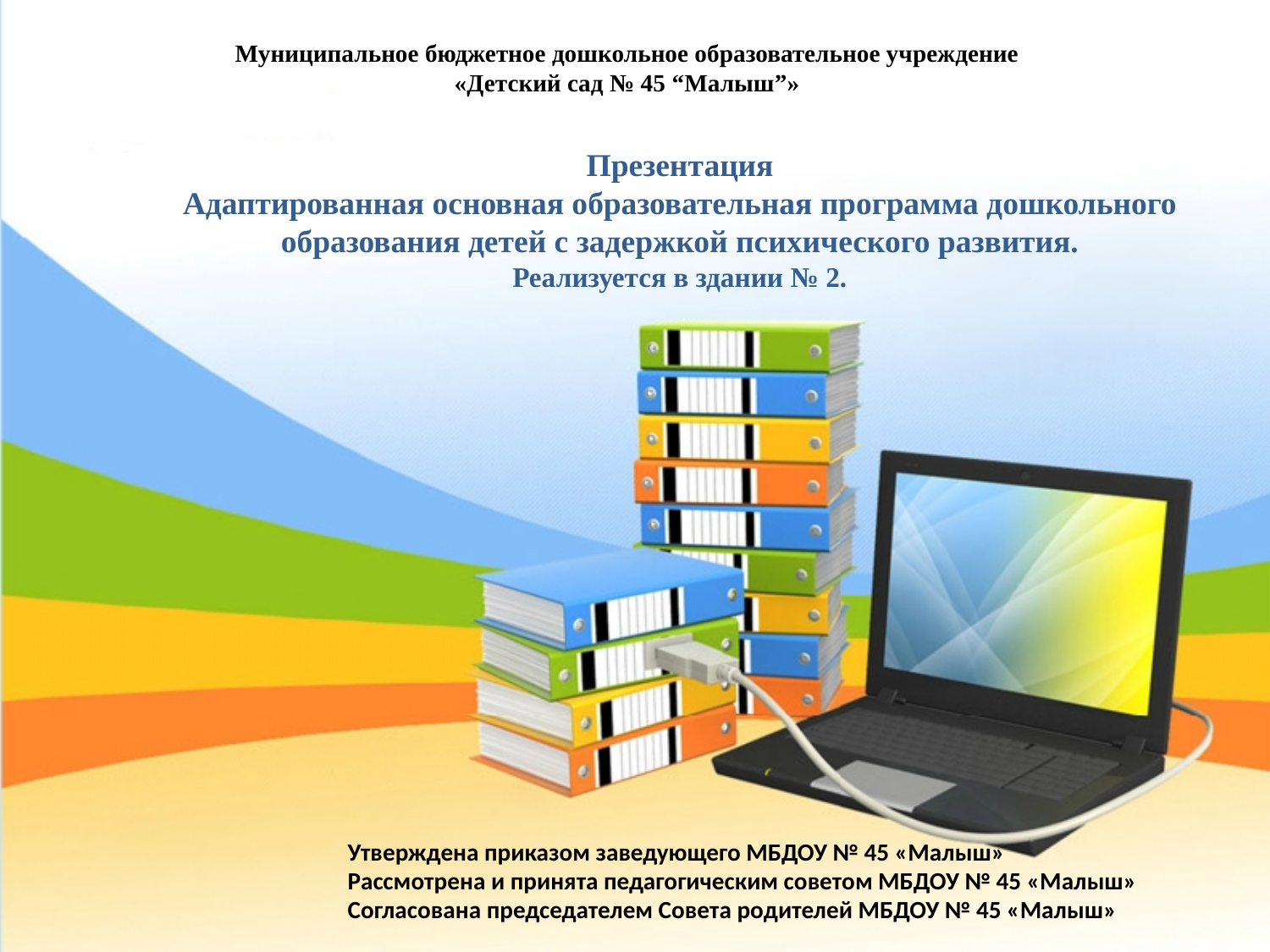

Муниципальное бюджетное дошкольное образовательное учреждение
«Детский сад № 45 “Малыш”»
Презентация
Адаптированная основная образовательная программа дошкольного образования детей с задержкой психического развития.
Реализуется в здании № 2.

Утверждена приказом заведующего МБДОУ № 45 «Малыш»
Рассмотрена и принята педагогическим советом МБДОУ № 45 «Малыш»
Согласована председателем Совета родителей МБДОУ № 45 «Малыш»